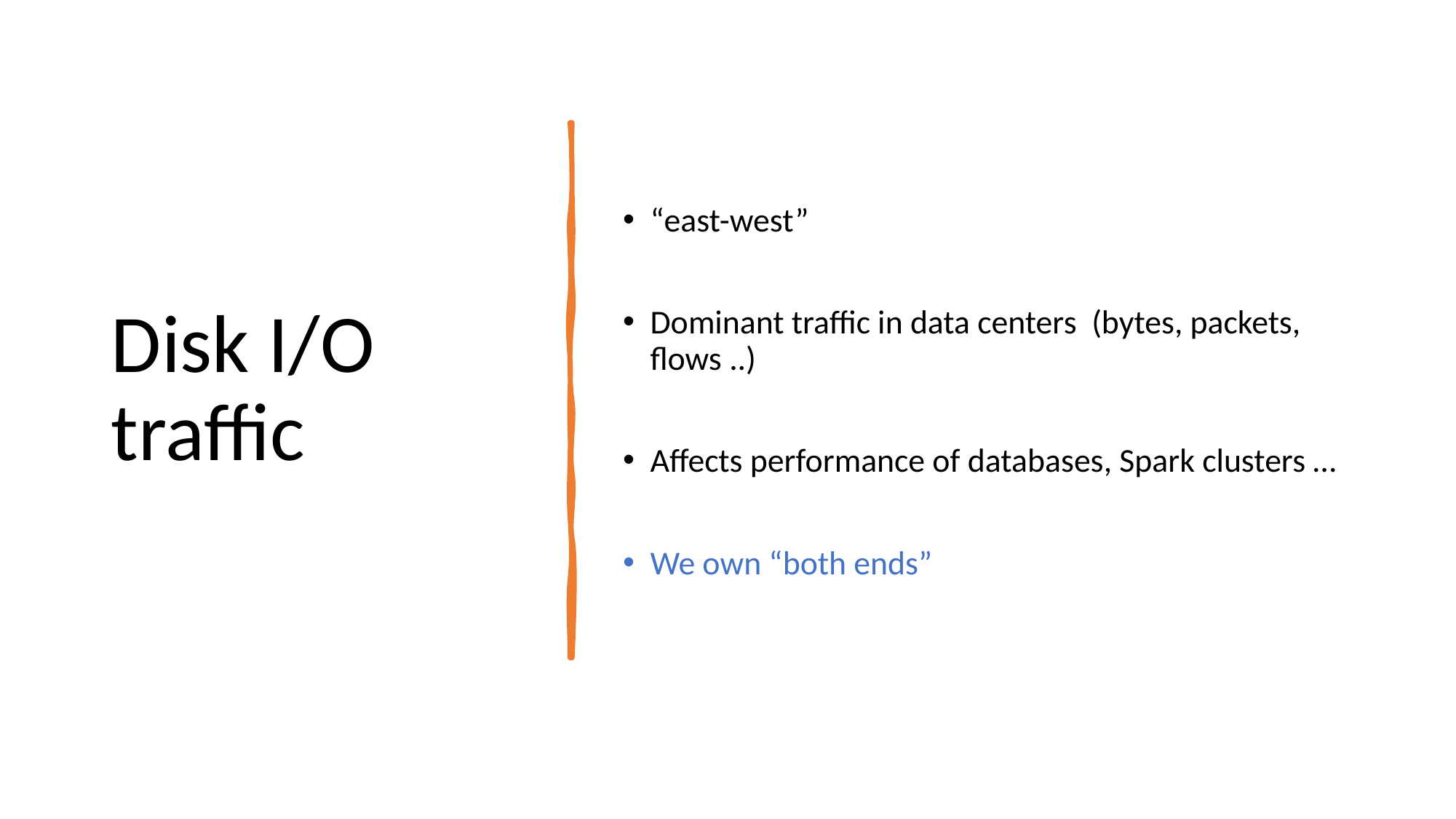

# Disk I/O traffic

“east-west”

Dominant traffic in data centers  (bytes, packets, flows ..)

Affects performance of databases, Spark clusters …

We own “both ends”

46